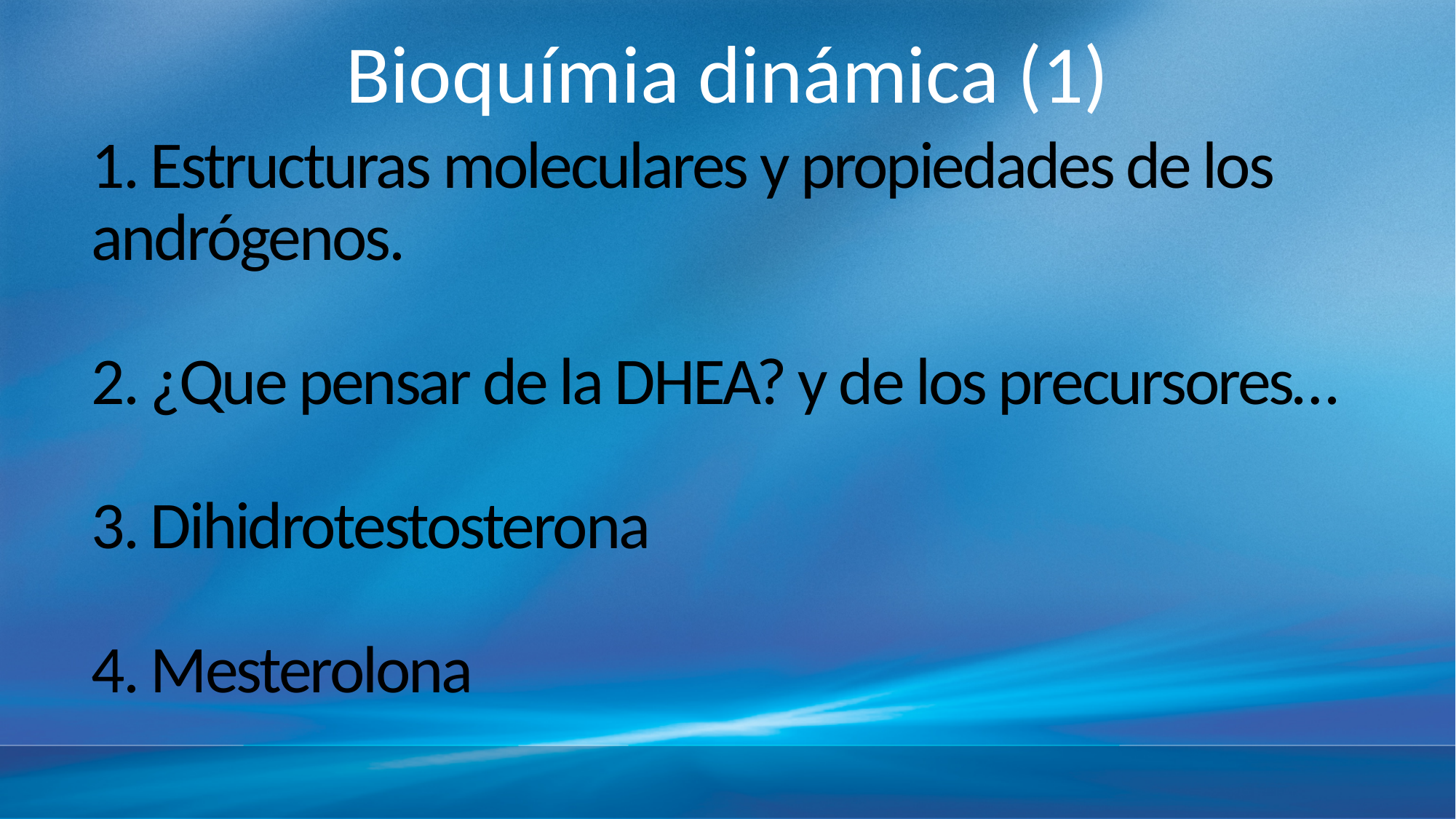

Bioquímia dinámica (1)
# 1. Estructuras moleculares y propiedades de los andrógenos. 2. ¿Que pensar de la DHEA? y de los precursores… 3. Dihidrotestosterona 4. Mesterolona